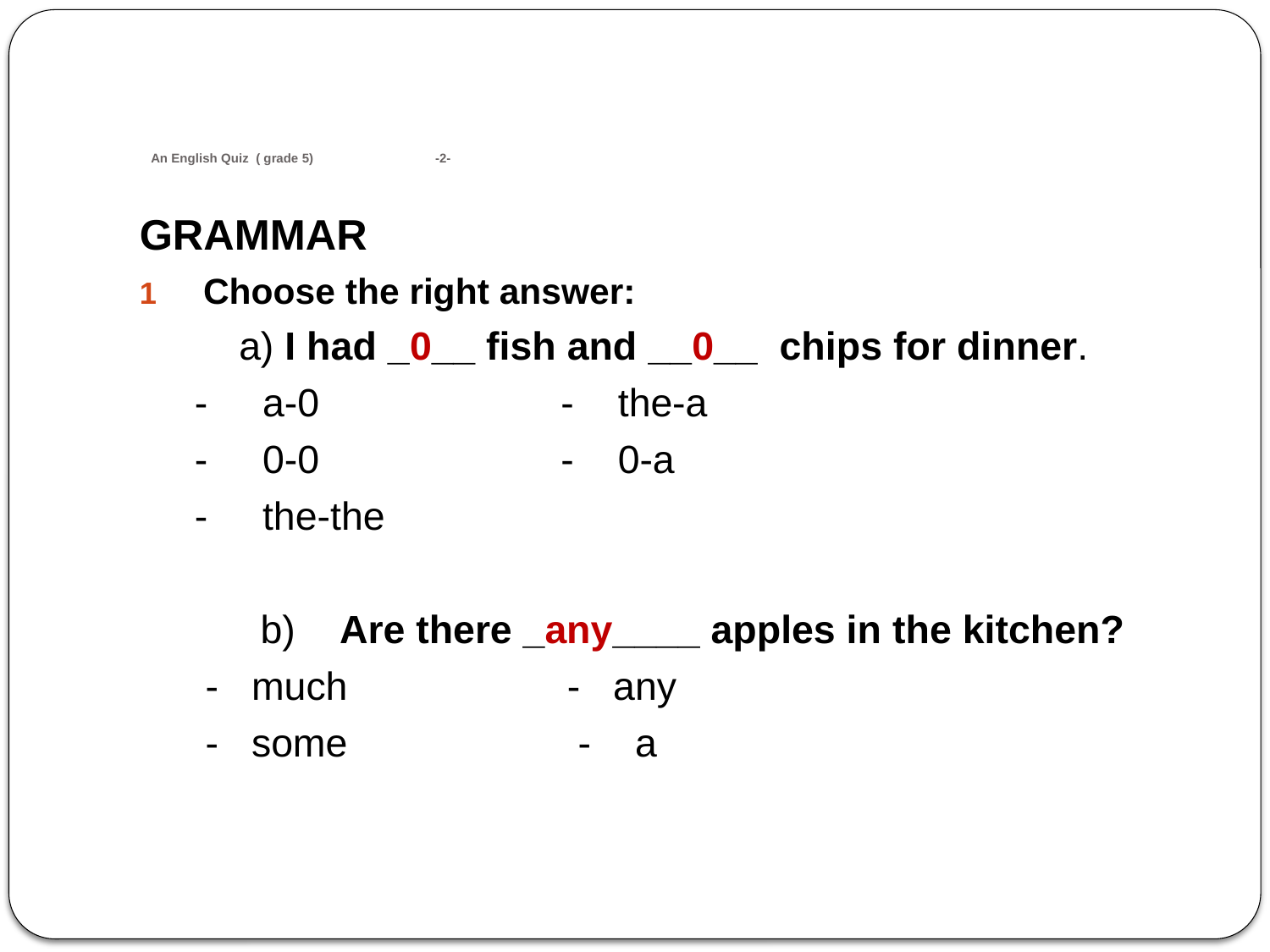

# An English Quiz  ( grade 5)                                  -2-
GRAMMAR
Choose the right answer:
          a) I had _0__ fish and __0__  chips for dinner.
     -     a-0                      -    the-a
     -     0-0                      -    0-a
     -     the-the

           b)    Are there _any____ apples in the kitchen?
      -   much                    -   any
      -   some                     -    a